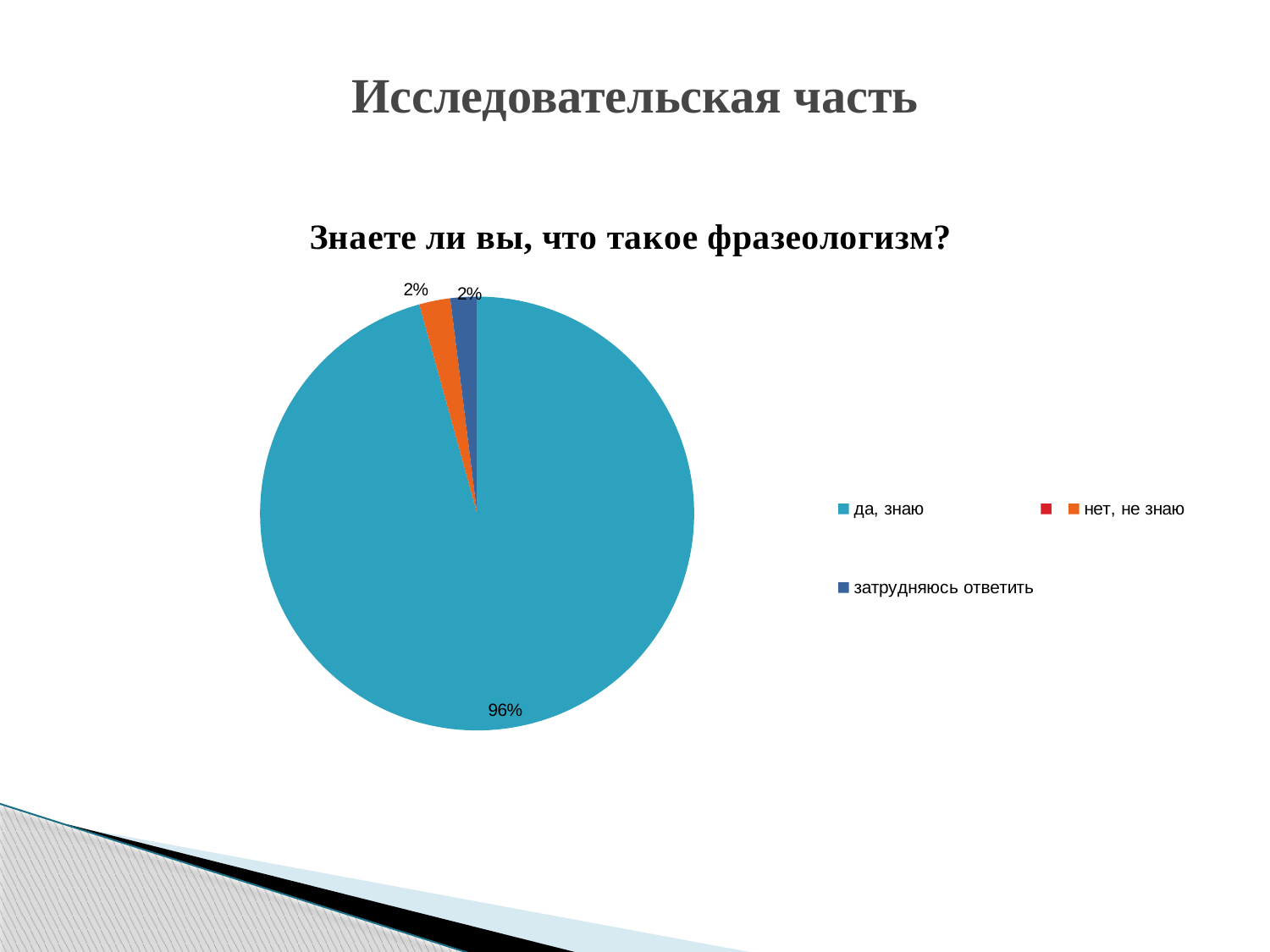

# Исследовательская часть

### Chart: Знаете ли вы, что такое фразеологизм?

| Category | Знаете ли вы, что такое фразеологизм? |
|---|---|
| да, знаю | 58.0 |
|  | None |
| нет, не знаю | 1.4 |
| затрудняюсь ответить | 1.2 |